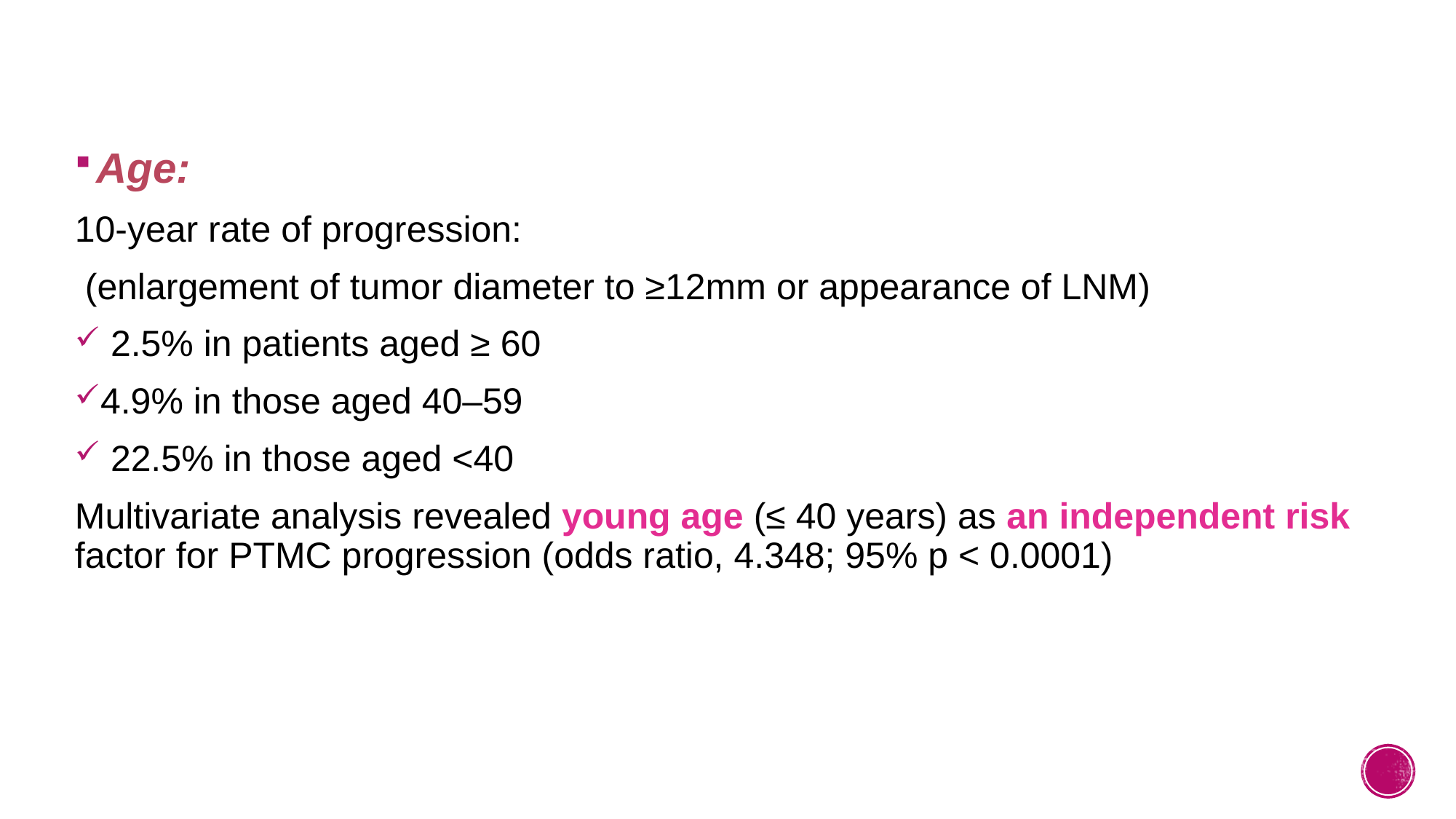

Age:
10-year rate of progression:
 (enlargement of tumor diameter to ≥12mm or appearance of LNM)
 2.5% in patients aged ≥ 60
4.9% in those aged 40–59
 22.5% in those aged <40
Multivariate analysis revealed young age (≤ 40 years) as an independent risk factor for PTMC progression (odds ratio, 4.348; 95% p < 0.0001)